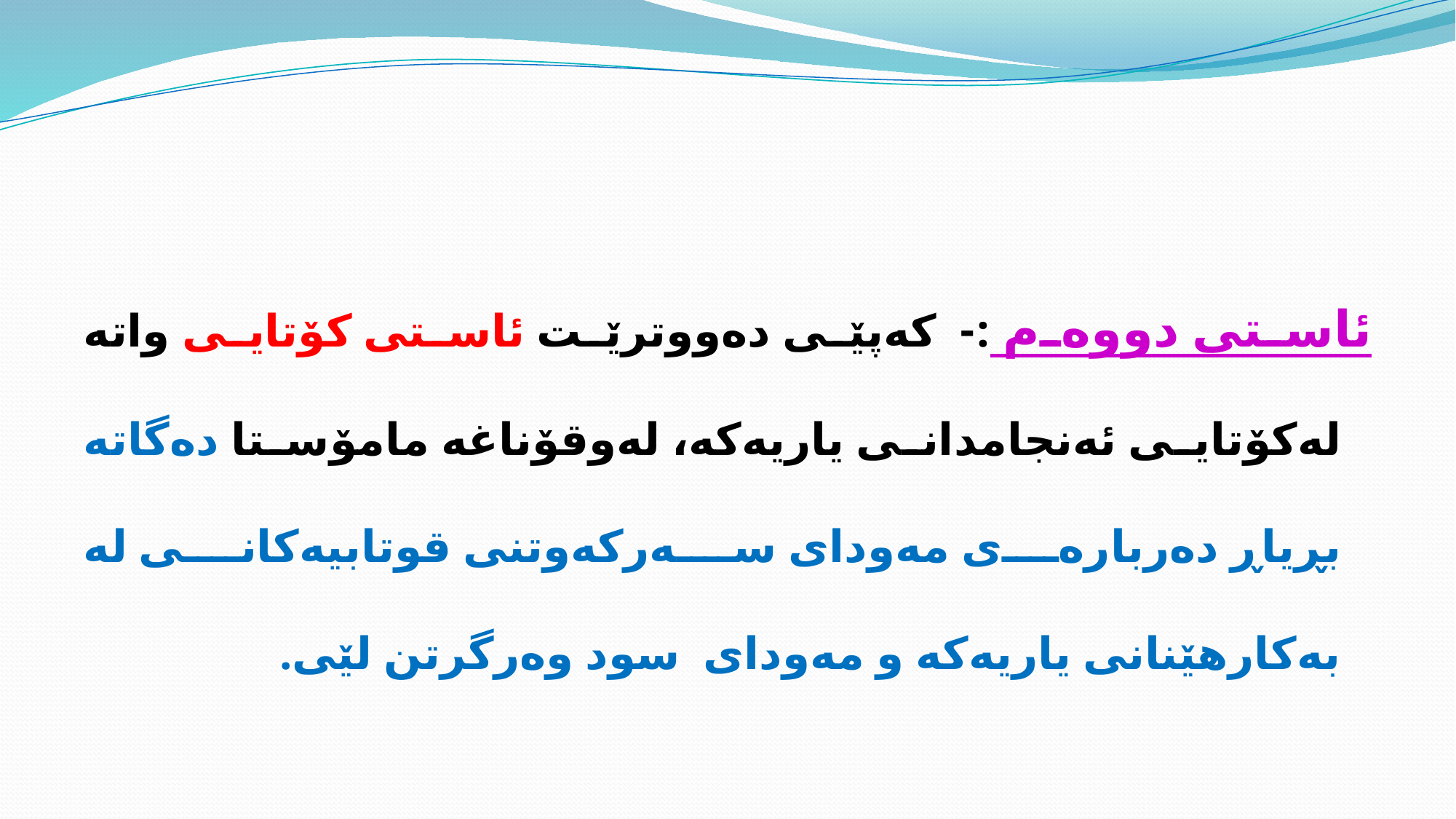

#
ئاستی دووه‌م :-  كه‌پێی ده‌ووترێت ئاستی كۆتایی واته‌ له‌كۆتایی ئه‌نجامدانی یاریه‌كه‌، له‌وقۆناغه‌ مامۆستا ده‌گاته‌ بڕیاڕ ده‌رباره‌ی مه‌ودای سه‌ركه‌وتنی قوتابیه‌كانی له‌ به‌كارهێنانی یاریه‌كه‌ و مه‌ودای  سود وه‌رگرتن لێی.